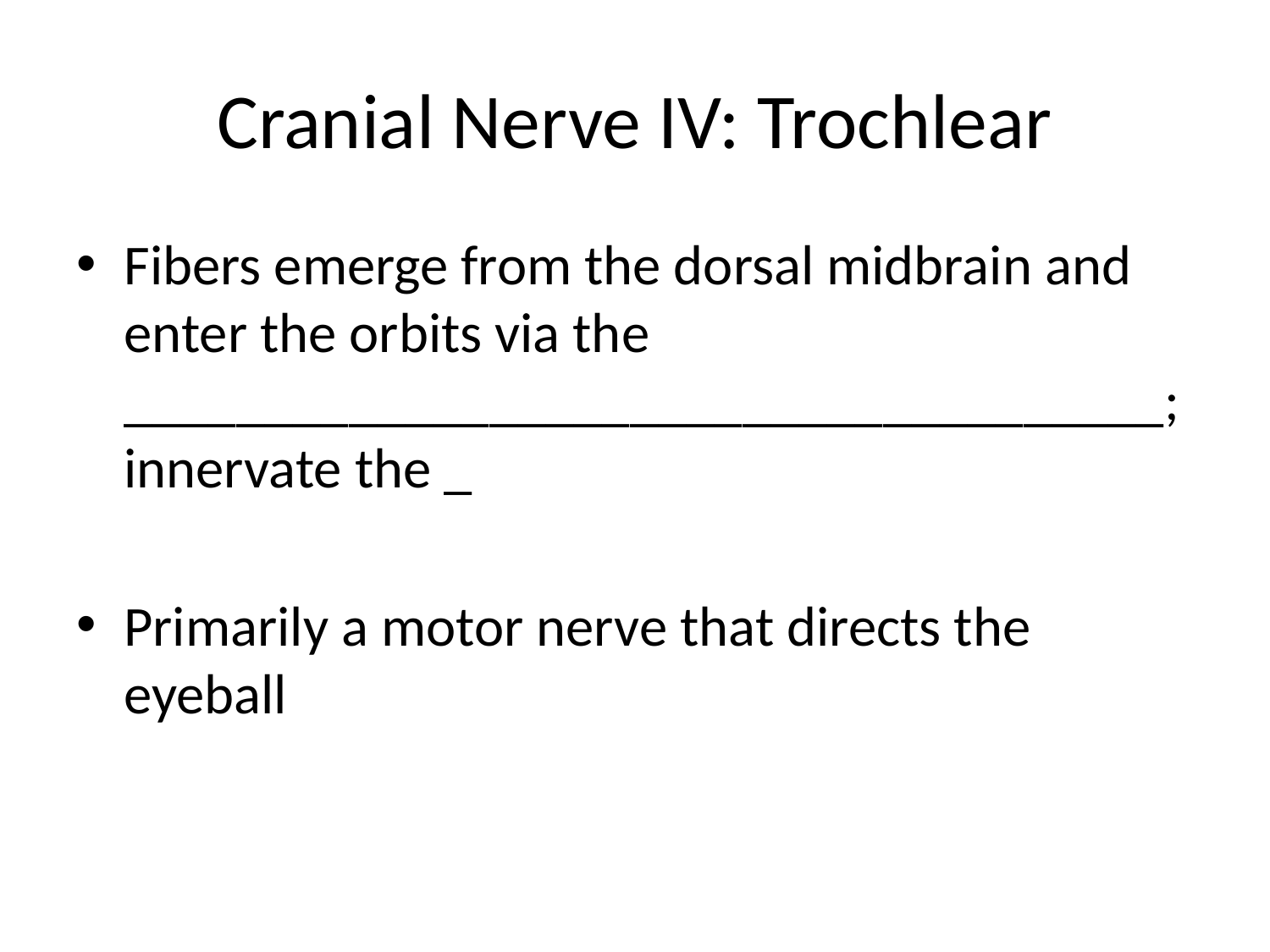

# Cranial Nerve IV: Trochlear
Fibers emerge from the dorsal midbrain and enter the orbits via the _____________________________________; innervate the _

Primarily a motor nerve that directs the eyeball